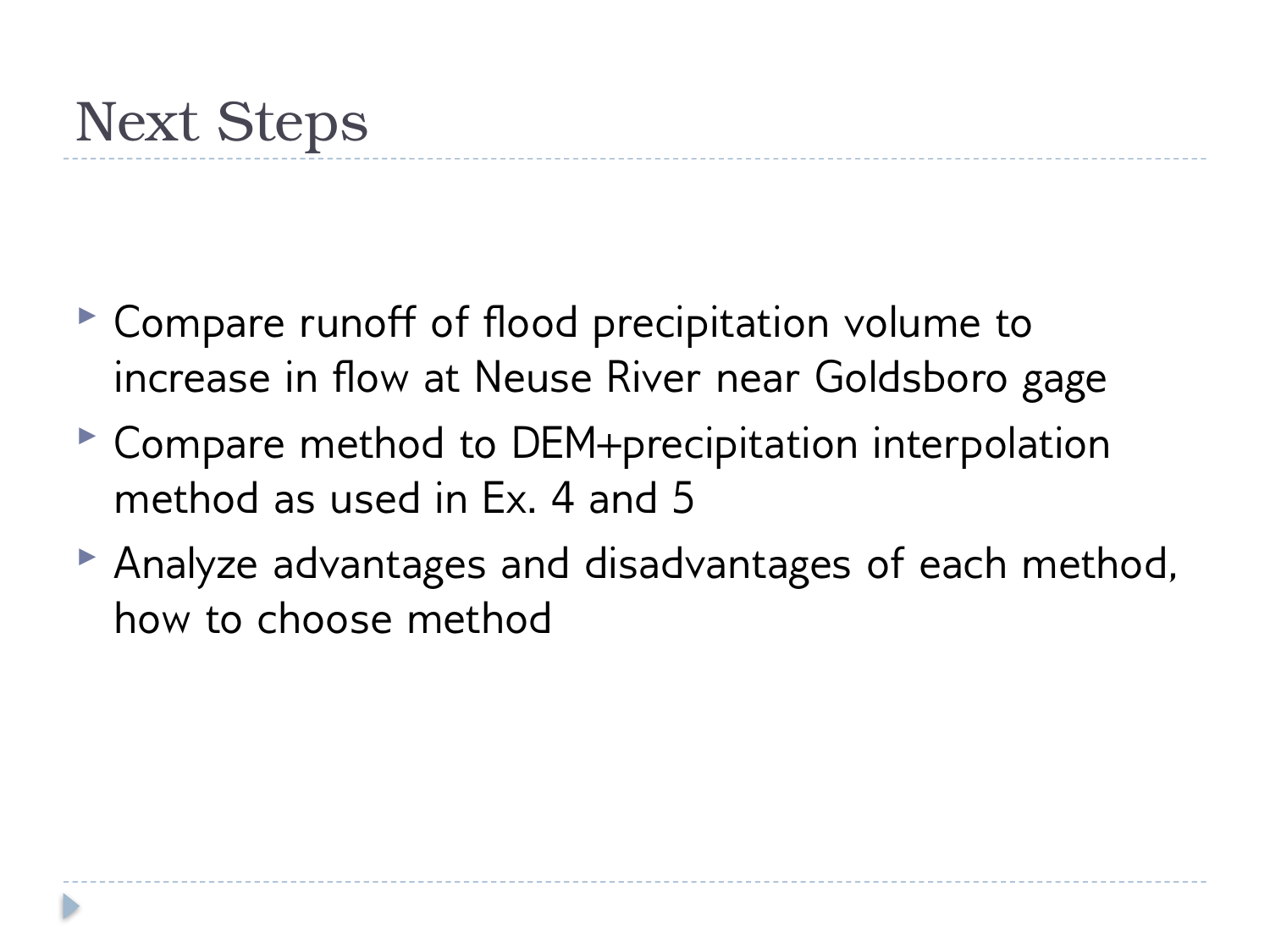

# Next Steps
Compare runoff of flood precipitation volume to increase in flow at Neuse River near Goldsboro gage
Compare method to DEM+precipitation interpolation method as used in Ex. 4 and 5
Analyze advantages and disadvantages of each method, how to choose method